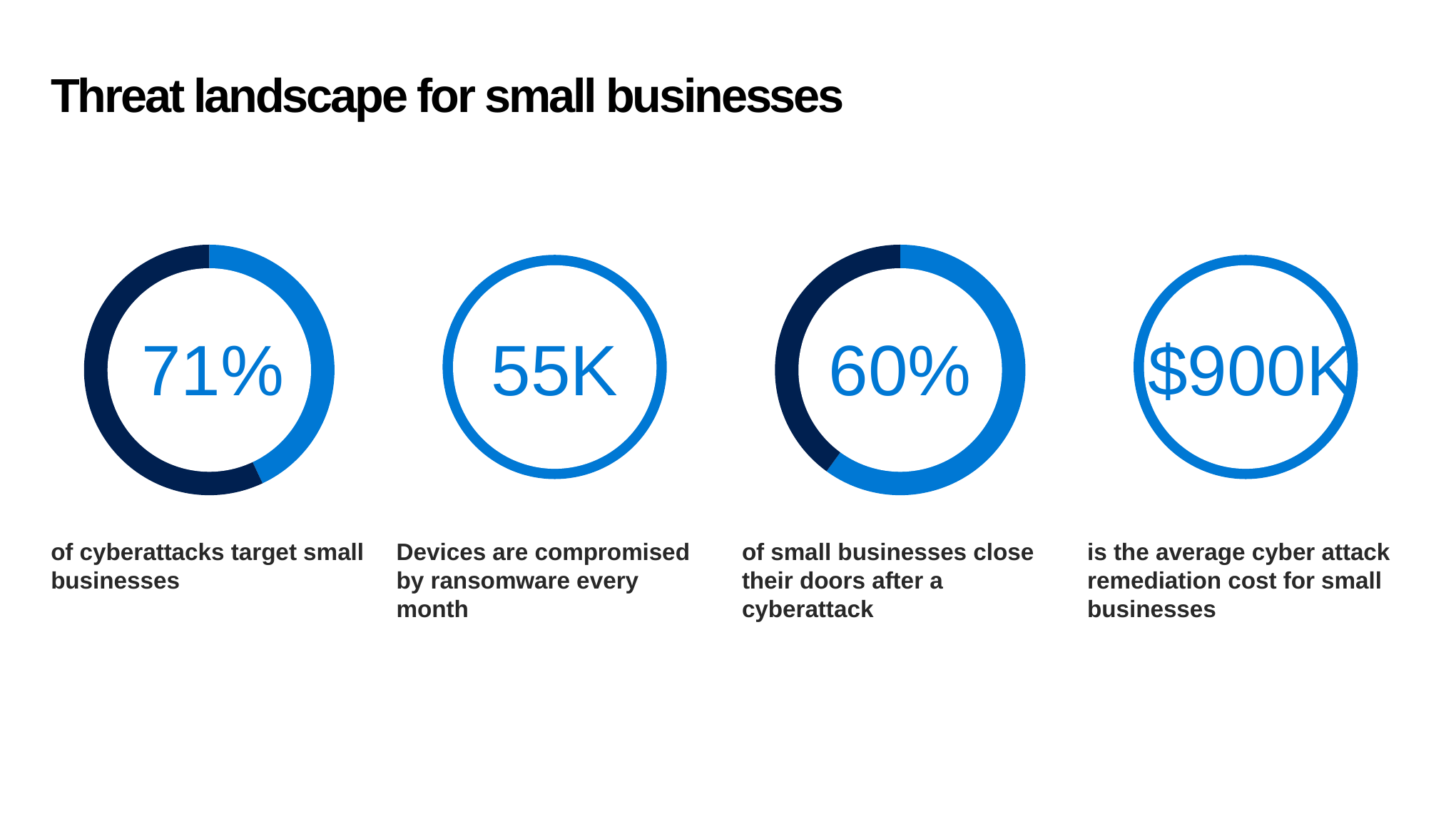

# Threat landscape for small businesses

### Chart

| Category | Sales |
|---|---|
| 1st Qtr | 0.43 |
| 2nd Qtr | 0.57 |

### Chart

| Category | Sales |
|---|---|
| 1st Qtr | 0.6 |
| 2nd Qtr | 0.4 |
55K
$900K

71%
55K
60%
$900K
of cyberattacks target small businesses
Devices are compromised by ransomware every month
of small businesses close their doors after a cyberattack
is the average cyber attack remediation cost for small businesses